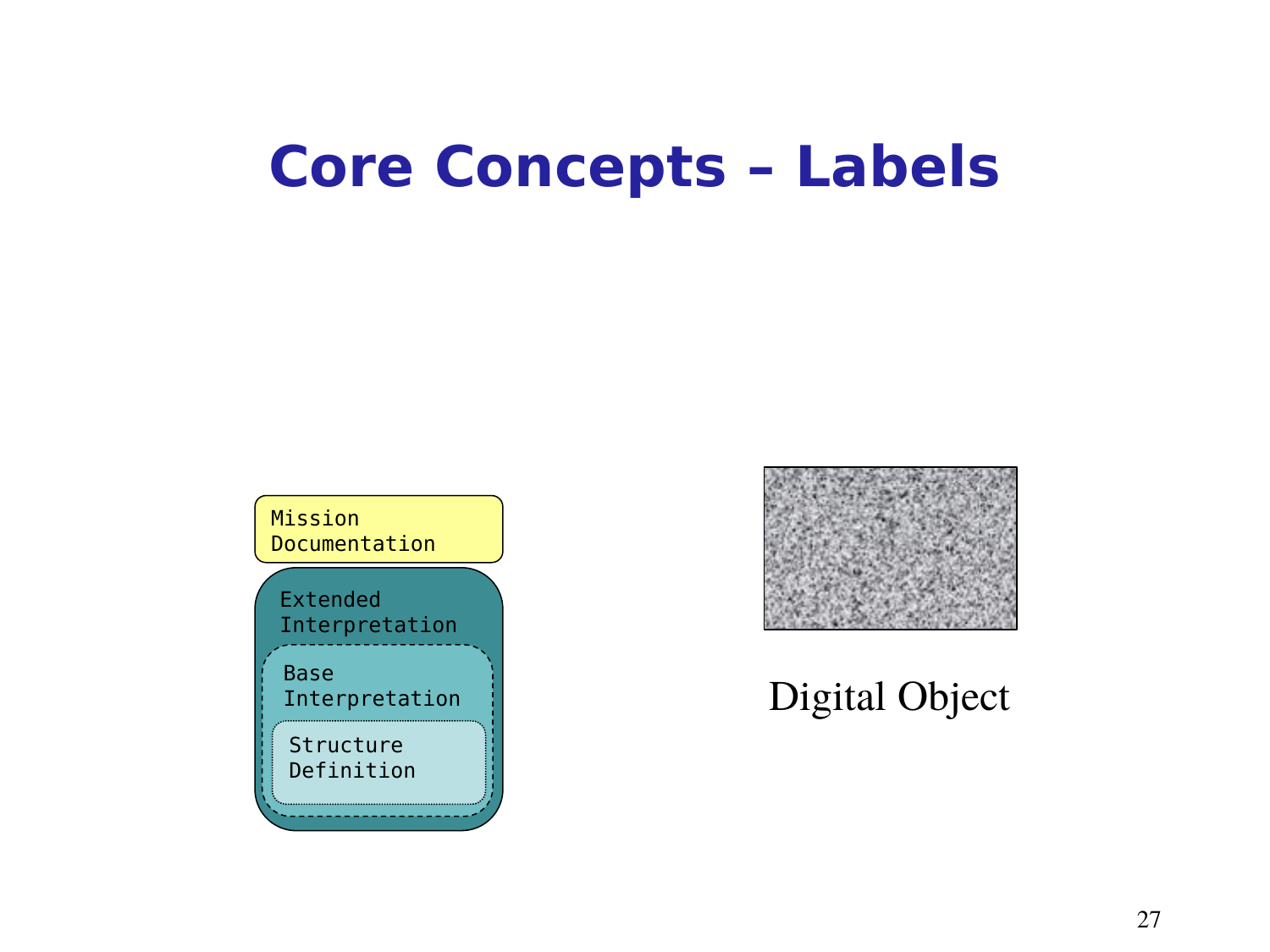

# Core Concepts – Labels

Mission Documentation
Extended Interpretation
Base Interpretation
Digital Object
Structure Definition

27